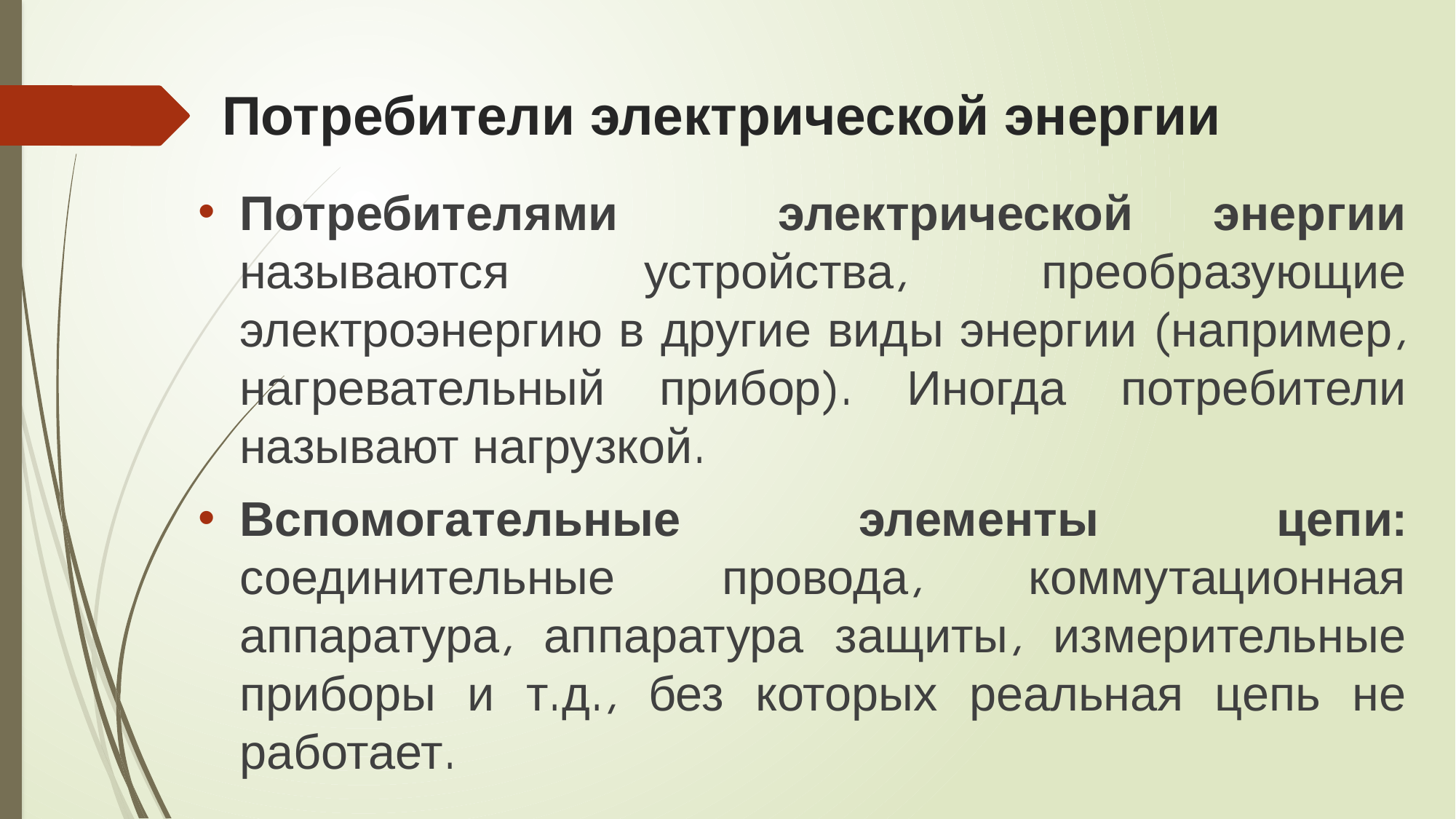

# Потребители электрической энергии
Потребителями  электрической энергии называются устройства, преобразующие электроэнергию в другие виды энергии (например, нагревательный прибор). Иногда потребители называют нагрузкой.
Вспомогательные элементы цепи: соединительные провода, коммутационная аппаратура, аппаратура защиты, измерительные приборы и т.д., без которых реальная цепь не работает.